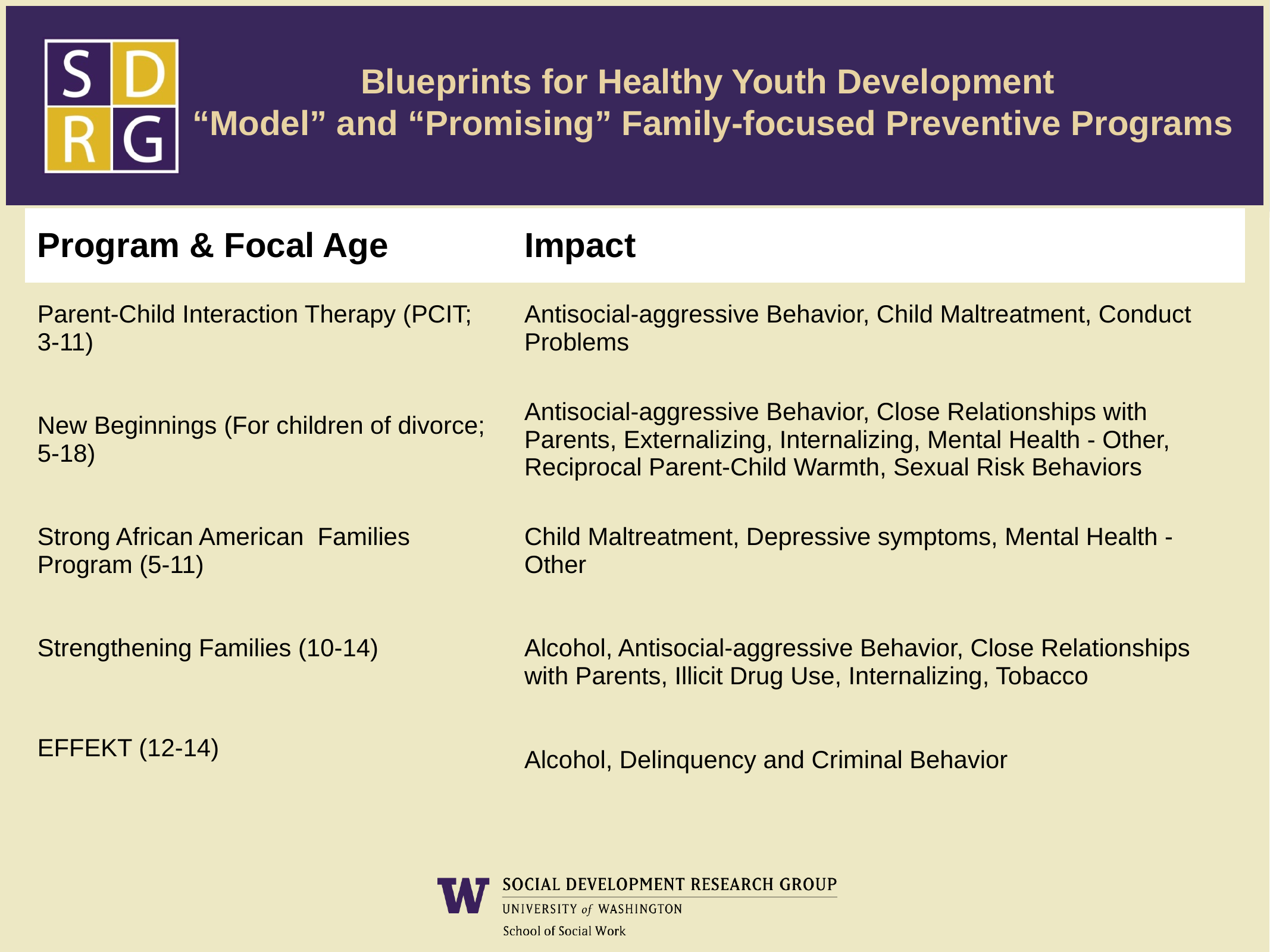

# Blueprints for Healthy Youth Development “Model” and “Promising” Family-focused Preventive Programs
| Program & Focal Age | Impact |
| --- | --- |
| Parent-Child Interaction Therapy (PCIT; 3-11) | Antisocial-aggressive Behavior, Child Maltreatment, Conduct Problems |
| New Beginnings (For children of divorce; 5-18) | Antisocial-aggressive Behavior, Close Relationships with Parents, Externalizing, Internalizing, Mental Health - Other, Reciprocal Parent-Child Warmth, Sexual Risk Behaviors |
| Strong African American Families Program (5-11) | Child Maltreatment, Depressive symptoms, Mental Health - Other |
| Strengthening Families (10-14) | Alcohol, Antisocial-aggressive Behavior, Close Relationships with Parents, Illicit Drug Use, Internalizing, Tobacco |
| EFFEKT (12-14) | Alcohol, Delinquency and Criminal Behavior |